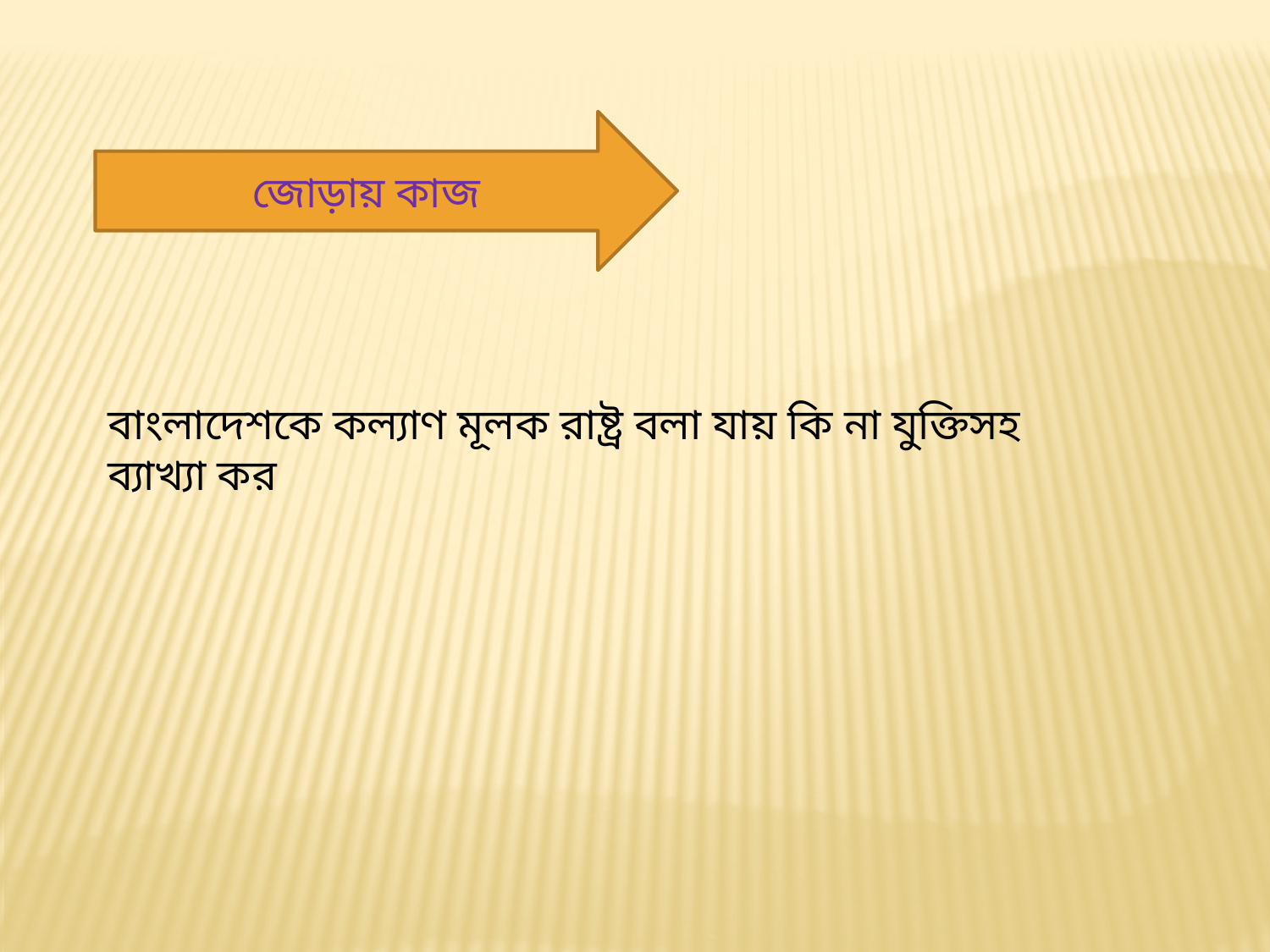

জোড়ায় কাজ
বাংলাদেশকে কল্যাণ মূলক রাষ্ট্র বলা যায় কি না যুক্তিসহ ব্যাখ্যা কর